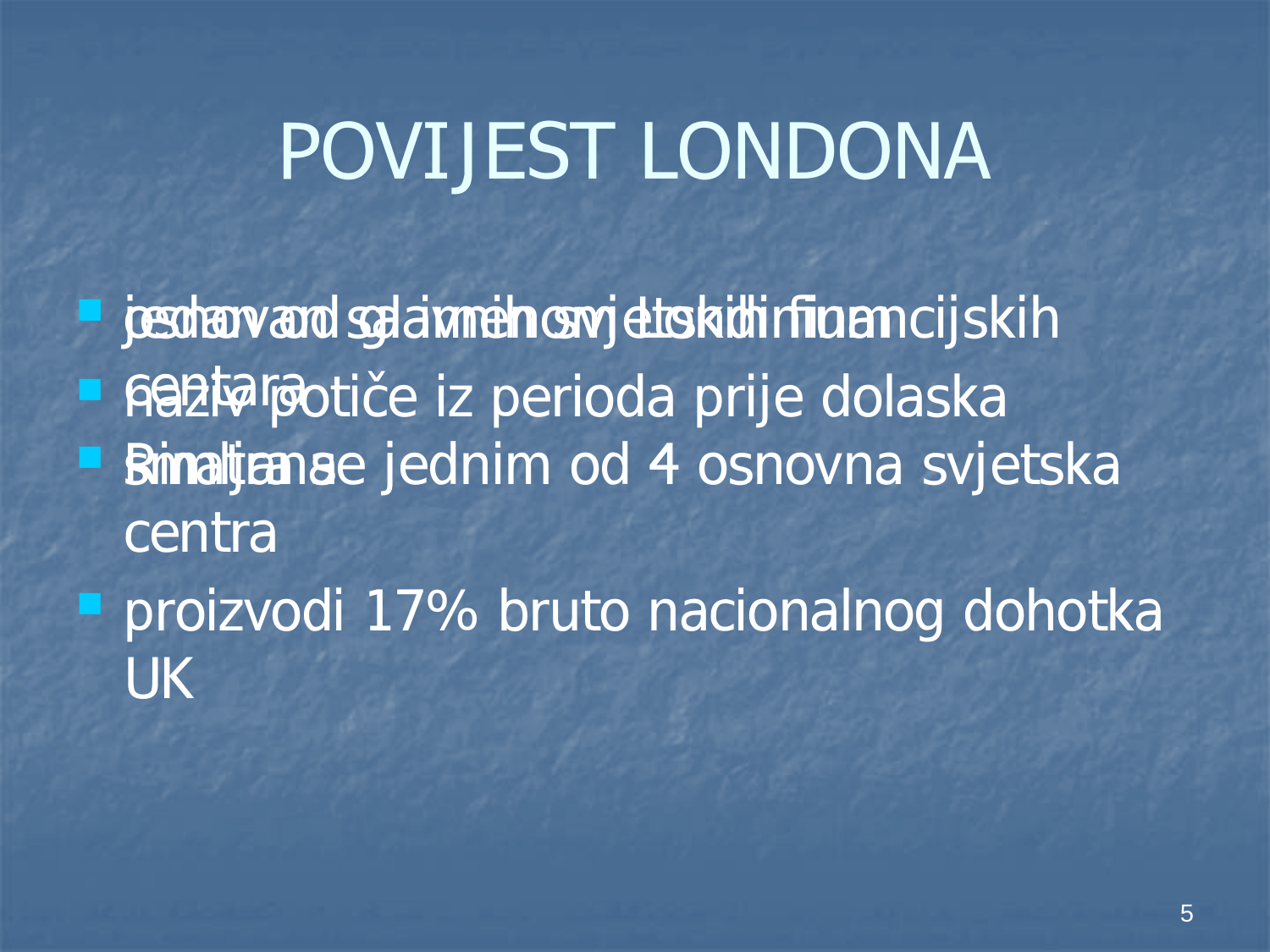

# POVIJEST LONDONA
osnovan sa imenom Londinium
naziv potiče iz perioda prije dolaska Rimljana

jedan od glavnih svjetskih financijskih centara
smatra se jednim od 4 osnovna svjetska centra
proizvodi 17% bruto nacionalnog dohotka UK

5